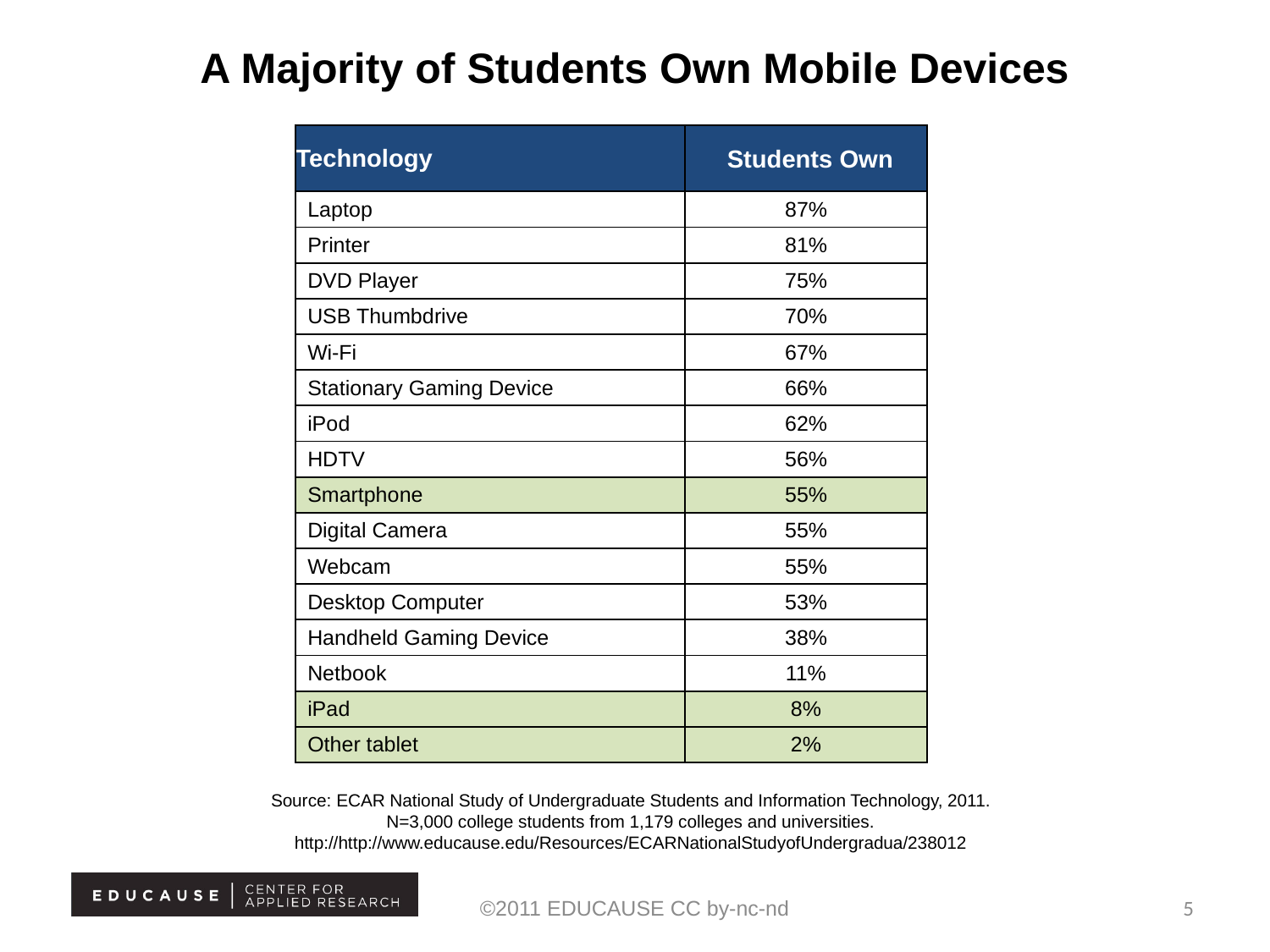

# A Majority of Students Own Mobile Devices
| Technology | Students Own |
| --- | --- |
| Laptop | 87% |
| Printer | 81% |
| DVD Player | 75% |
| USB Thumbdrive | 70% |
| Wi-Fi | 67% |
| Stationary Gaming Device | 66% |
| iPod | 62% |
| HDTV | 56% |
| Smartphone | 55% |
| Digital Camera | 55% |
| Webcam | 55% |
| Desktop Computer | 53% |
| Handheld Gaming Device | 38% |
| Netbook | 11% |
| iPad | 8% |
| Other tablet | 2% |
Source: ECAR National Study of Undergraduate Students and Information Technology, 2011.
N=3,000 college students from 1,179 colleges and universities.
http://http://www.educause.edu/Resources/ECARNationalStudyofUndergradua/238012
©2011 EDUCAUSE CC by-nc-nd
5